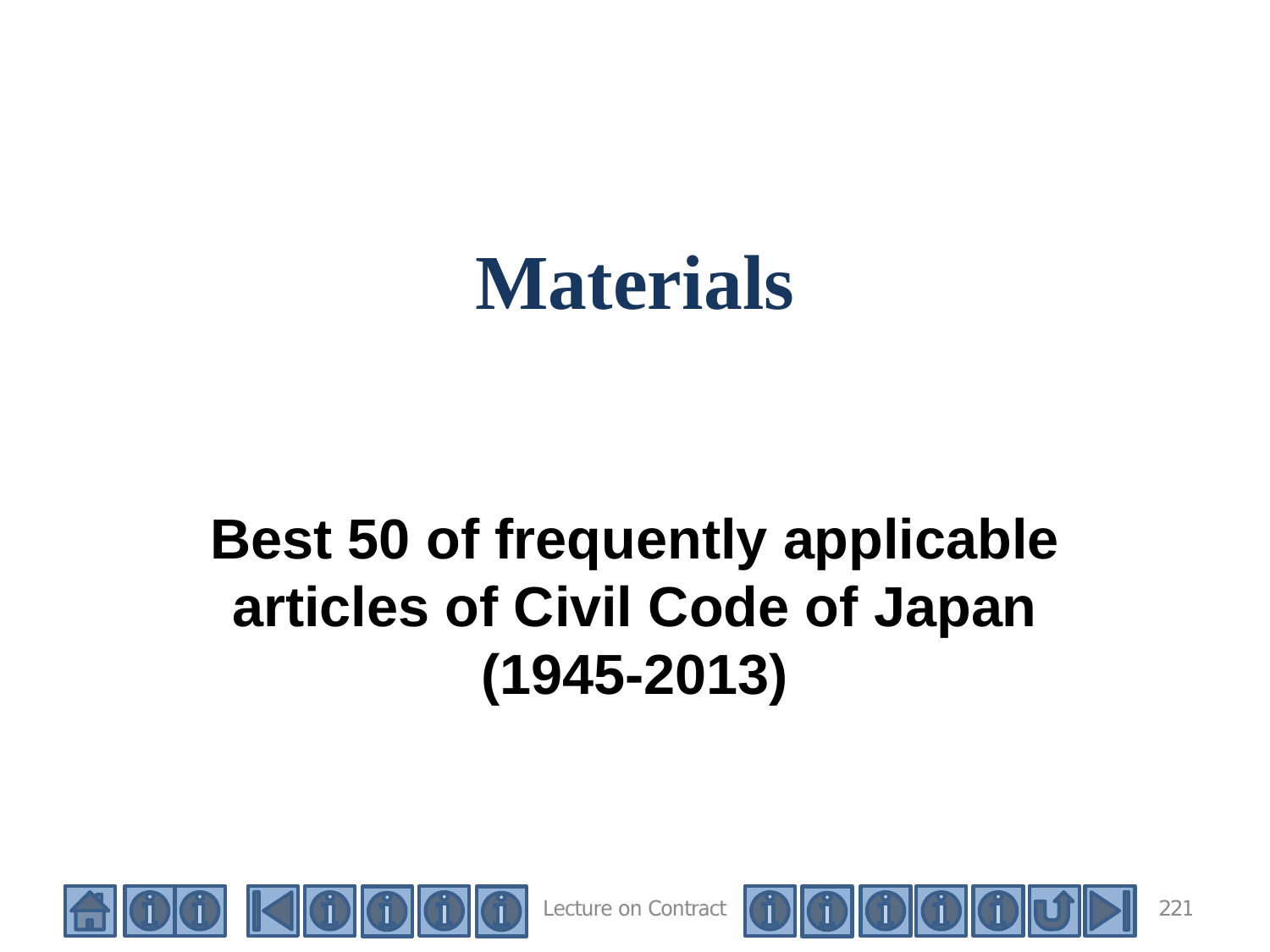

# Materials
Best 50 of frequently applicable articles of Civil Code of Japan
(1945-2013)
Lecture on Contract
221